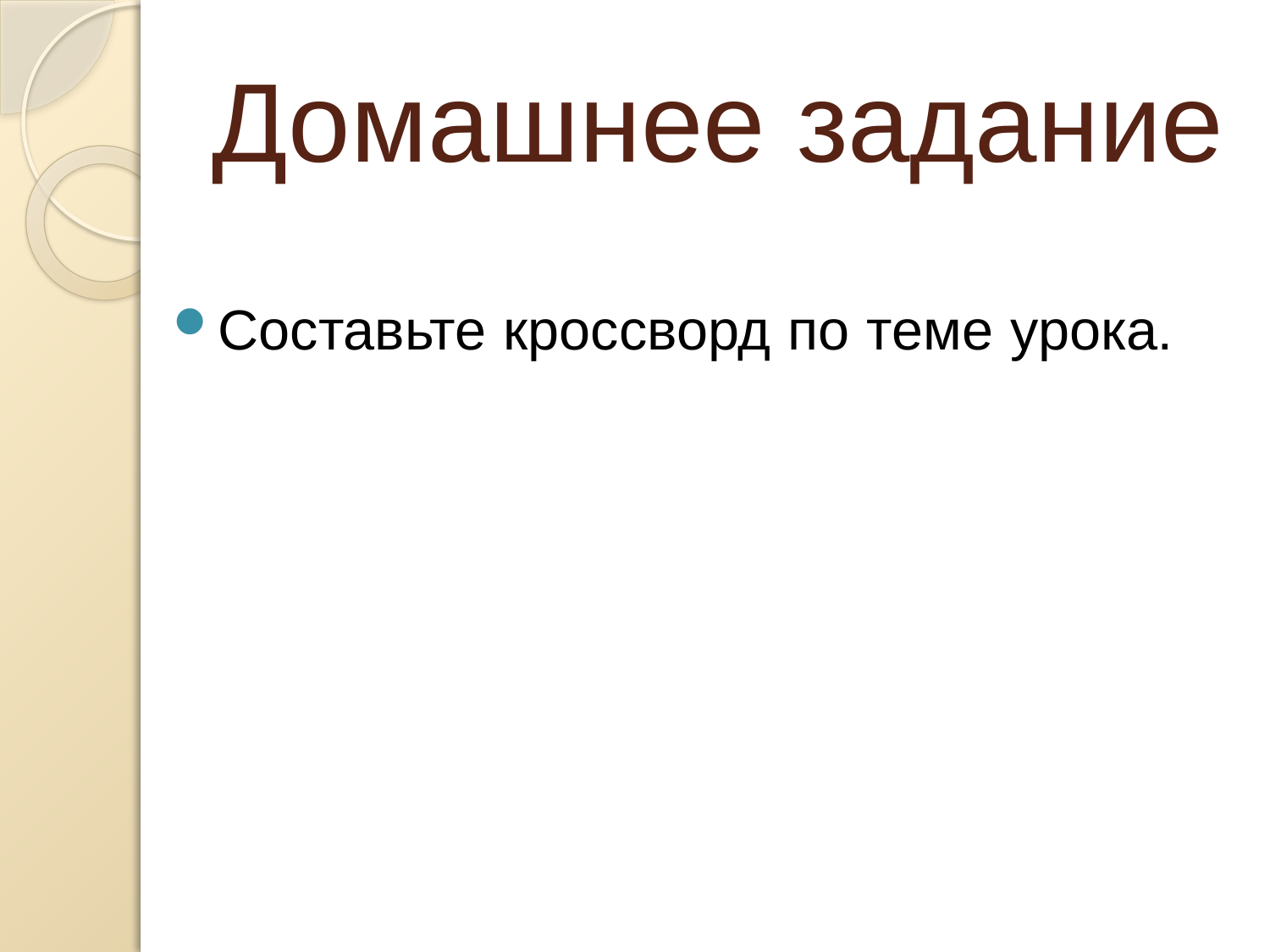

# Домашнее задание
Составьте кроссворд по теме урока.